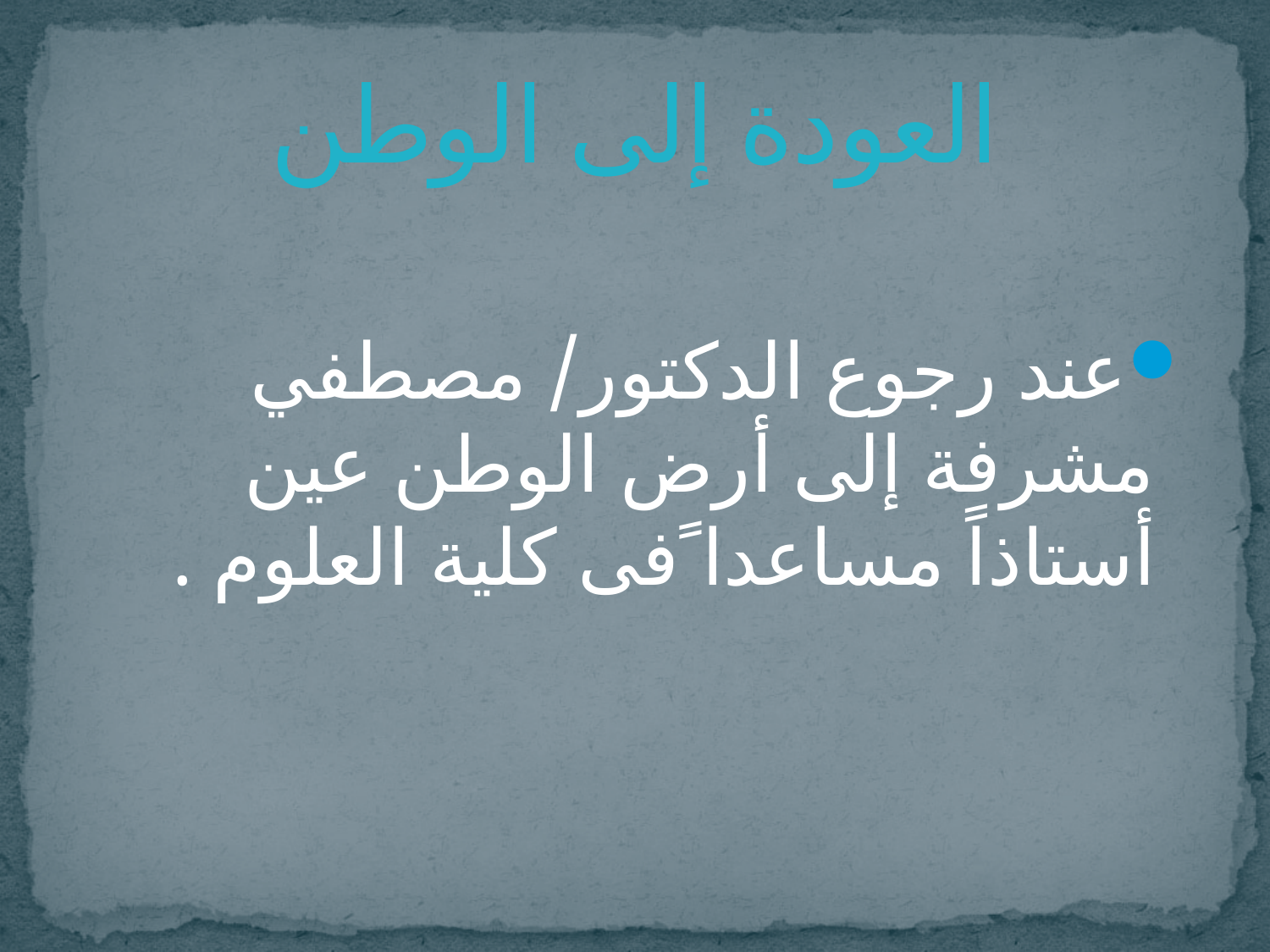

# العودة إلى الوطن

عند رجوع الدكتور/ مصطفي مشرفة إلى أرض الوطن عين أستاذاً مساعدا ًفى كلية العلوم .